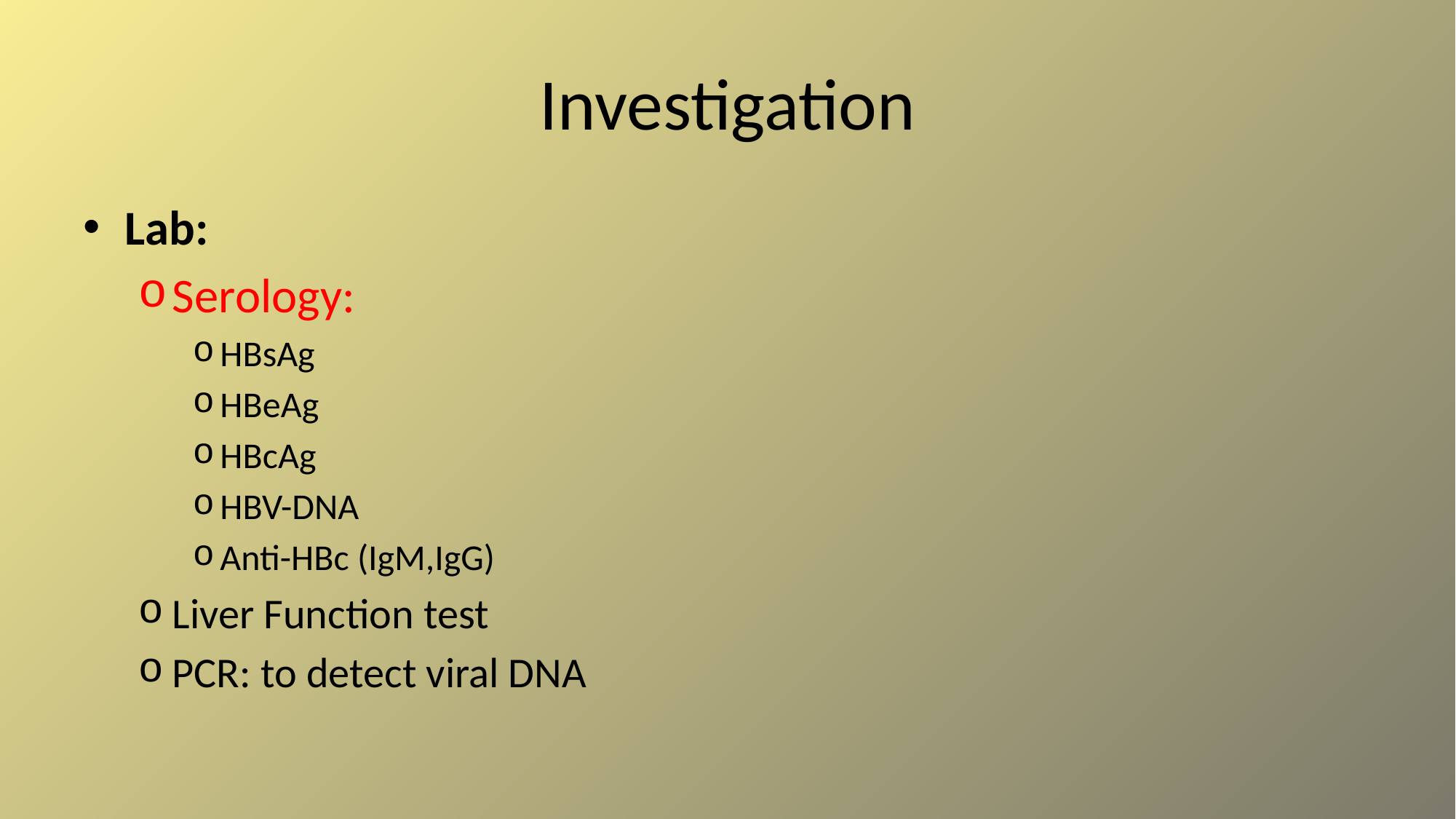

# Investigation
Lab:
Serology:
HBsAg
HBeAg
HBcAg
HBV-DNA
Anti-HBc (IgM,IgG)
Liver Function test
PCR: to detect viral DNA